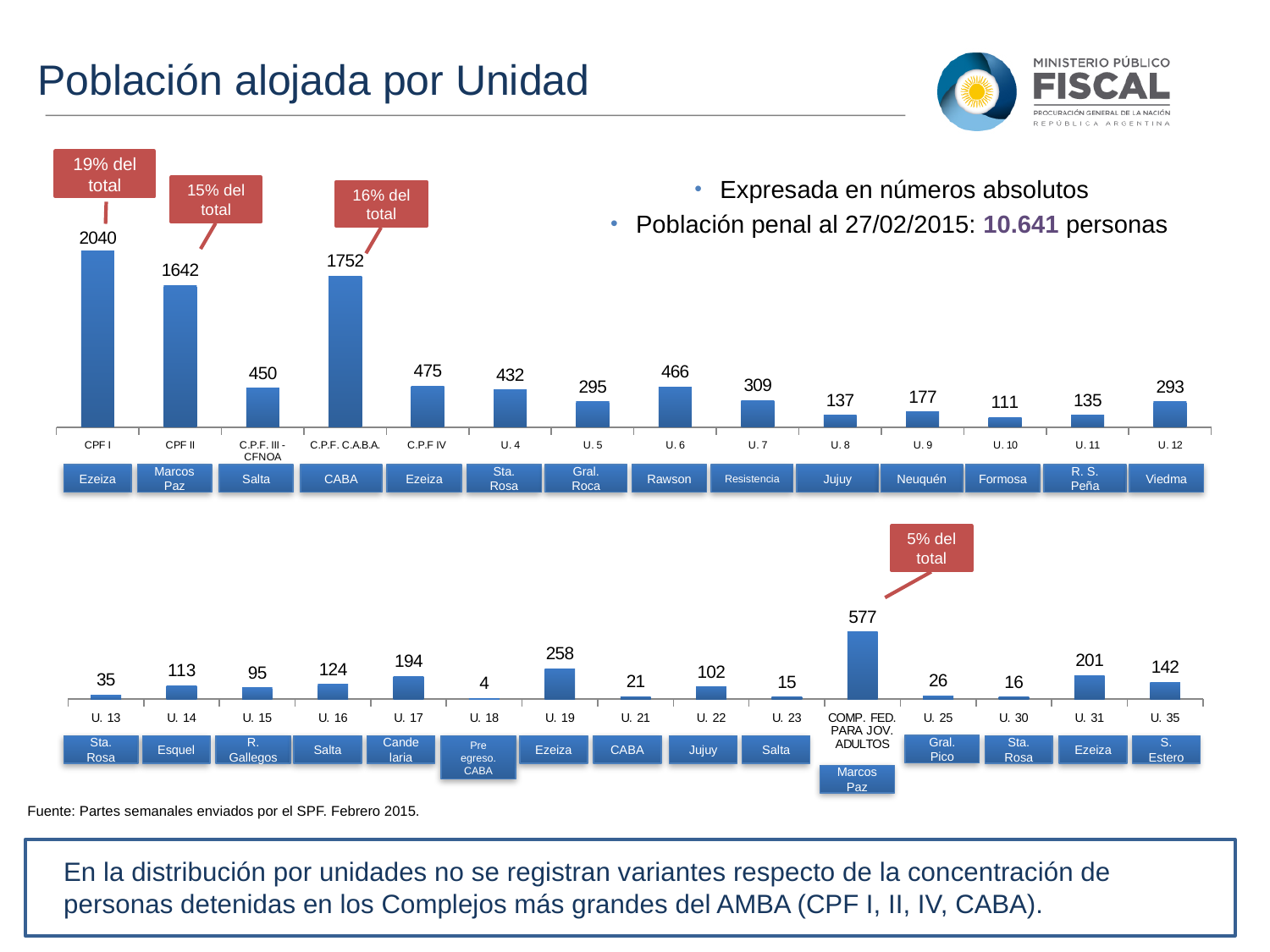

Población alojada por Unidad
19% del total
Expresada en números absolutos
Población penal al 27/02/2015: 10.641 personas
15% del total
16% del total

### Chart

| Category | Columna2 |
|---|---|
| CPF I | 2040.0 |
| CPF II | 1642.0 |
| C.P.F. III - CFNOA | 450.0 |
| C.P.F. C.A.B.A. | 1752.0 |
| C.P.F IV  | 475.0 |
| U. 4 | 432.0 |
| U. 5 | 295.0 |
| U. 6 | 466.0 |
| U. 7 | 309.0 |
| U. 8 | 137.0 |
| U. 9 | 177.0 |
| U. 10 | 111.0 |
| U. 11 | 135.0 |
| U. 12 | 293.0 |
Ezeiza
Marcos Paz
Salta
CABA
Ezeiza
Sta. Rosa
Gral. Roca
Rawson
Resistencia
Jujuy
Neuquén
Formosa
R. S. Peña
Viedma

### Chart

| Category | Columna2 |
|---|---|
| U. 13 | 35.0 |
| U. 14 | 113.0 |
| U. 15 | 95.0 |
| U. 16 | 124.0 |
| U. 17 | 194.0 |
| U. 18 | 4.0 |
| U. 19 | 258.0 |
| U. 21 | 21.0 |
| U. 22 | 102.0 |
| U. 23 | 15.0 |
| COMP. FED. PARA JOV. ADULTOS | 577.0 |
| U. 25 | 26.0 |
| U. 30 | 16.0 |
| U. 31 | 201.0 |
| U. 35 | 142.0 |
5% del total
Gral. Pico
Sta. Rosa
Ezeiza
S. Estero
Sta. Rosa
Esquel
R. Gallegos
Salta
Cande laria
Pre egreso.
CABA
Ezeiza
CABA
Jujuy
Salta
Marcos Paz
Fuente: Partes semanales enviados por el SPF. Febrero 2015.

En la distribución por unidades no se registran variantes respecto de la concentración de personas detenidas en los Complejos más grandes del AMBA (CPF I, II, IV, CABA).